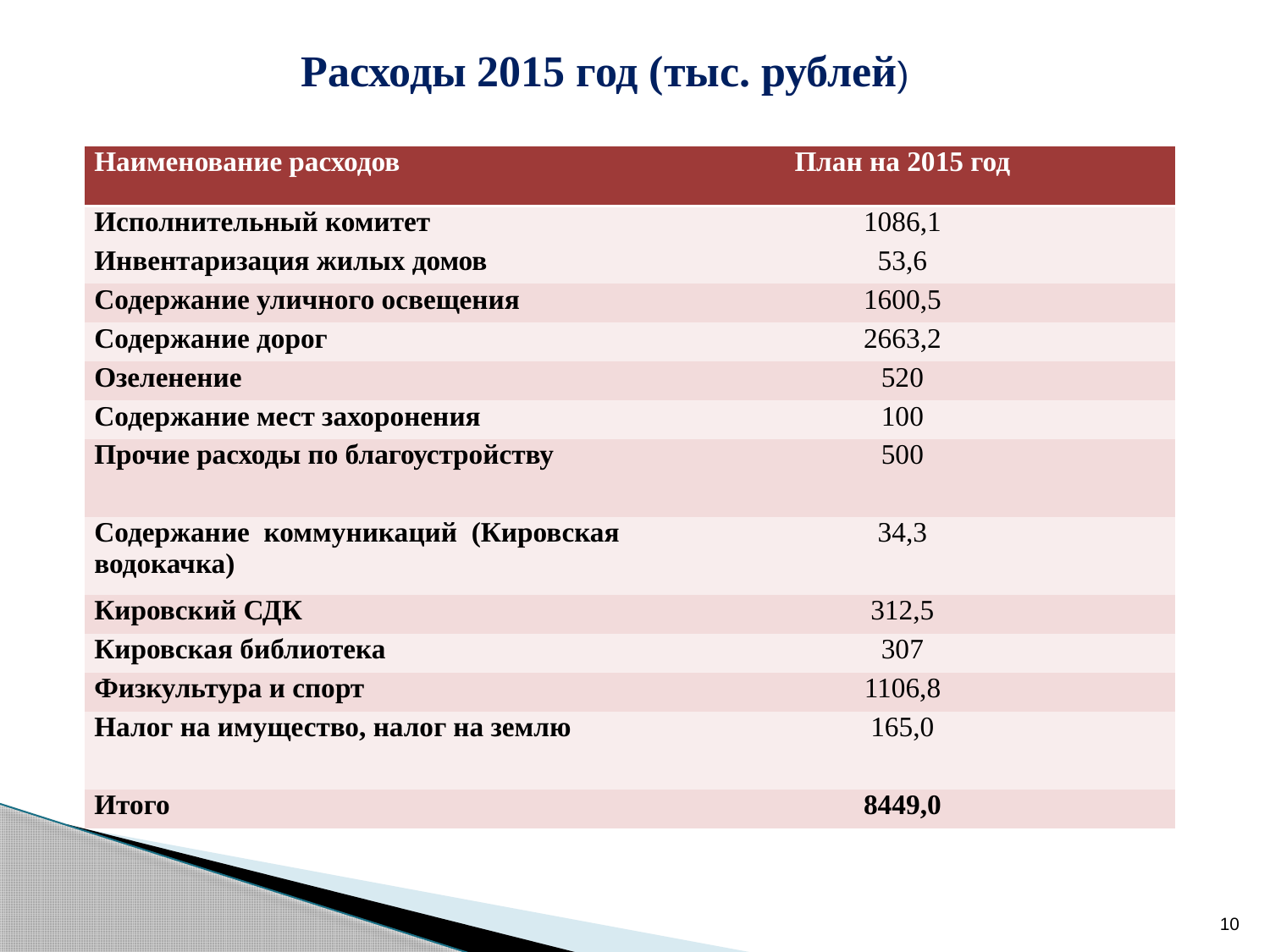

Расходы 2015 год (тыс. рублей)
| Наименование расходов | План на 2015 год |
| --- | --- |
| Исполнительный комитет | 1086,1 |
| Инвентаризация жилых домов | 53,6 |
| Содержание уличного освещения | 1600,5 |
| Содержание дорог | 2663,2 |
| Озеленение | 520 |
| Содержание мест захоронения | 100 |
| Прочие расходы по благоустройству | 500 |
| Содержание коммуникаций (Кировская водокачка) | 34,3 |
| Кировский СДК | 312,5 |
| Кировская библиотека | 307 |
| Физкультура и спорт | 1106,8 |
| Налог на имущество, налог на землю | 165,0 |
| Итого | 8449,0 |
10